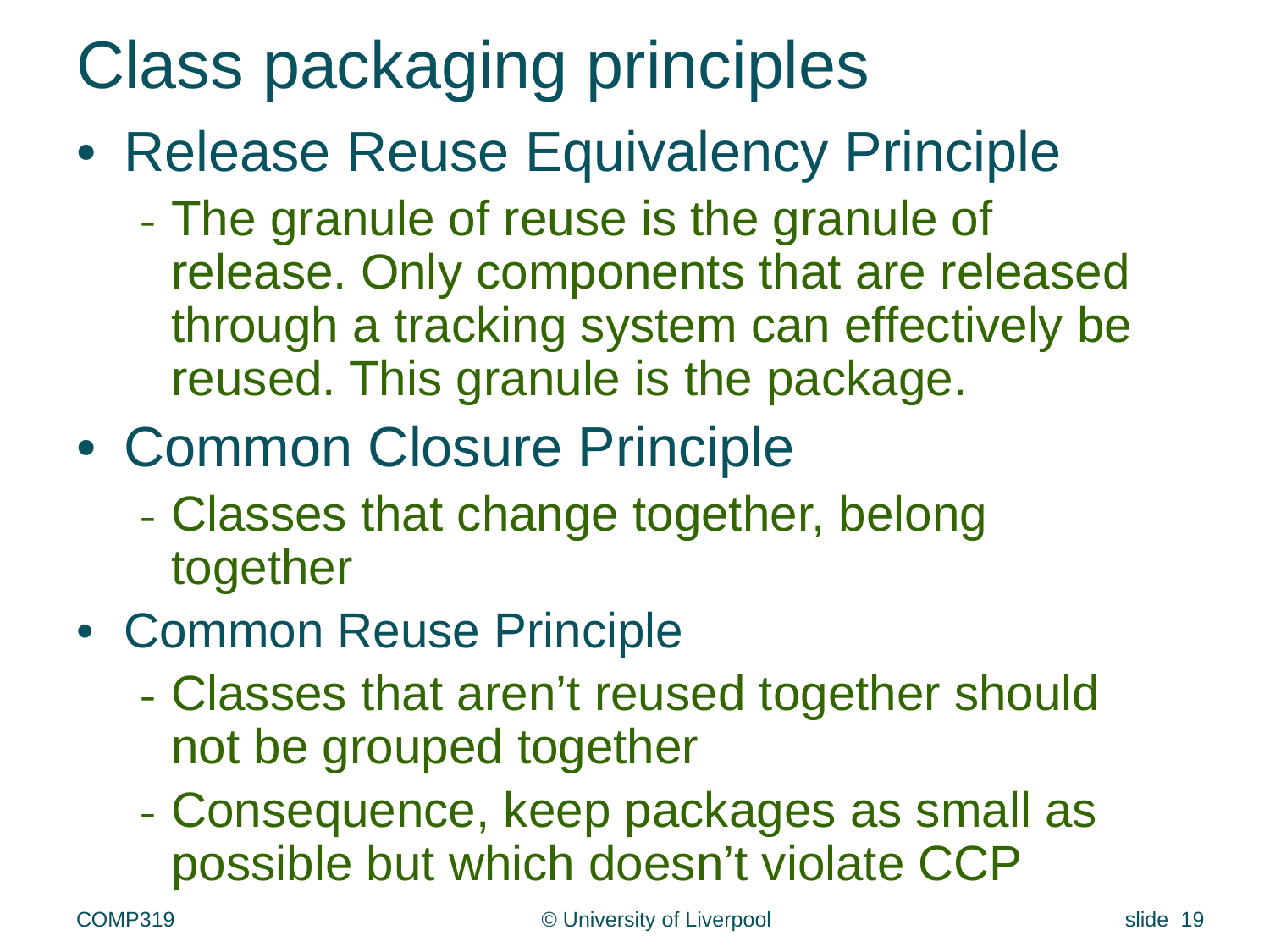

# Class packaging principles
Release Reuse Equivalency Principle
The granule of reuse is the granule of release. Only components that are released through a tracking system can effectively be reused. This granule is the package.
Common Closure Principle
Classes that change together, belong together
Common Reuse Principle
Classes that aren’t reused together should not be grouped together
Consequence, keep packages as small as possible but which doesn’t violate CCP

COMP319
© University of Liverpool
slide  19